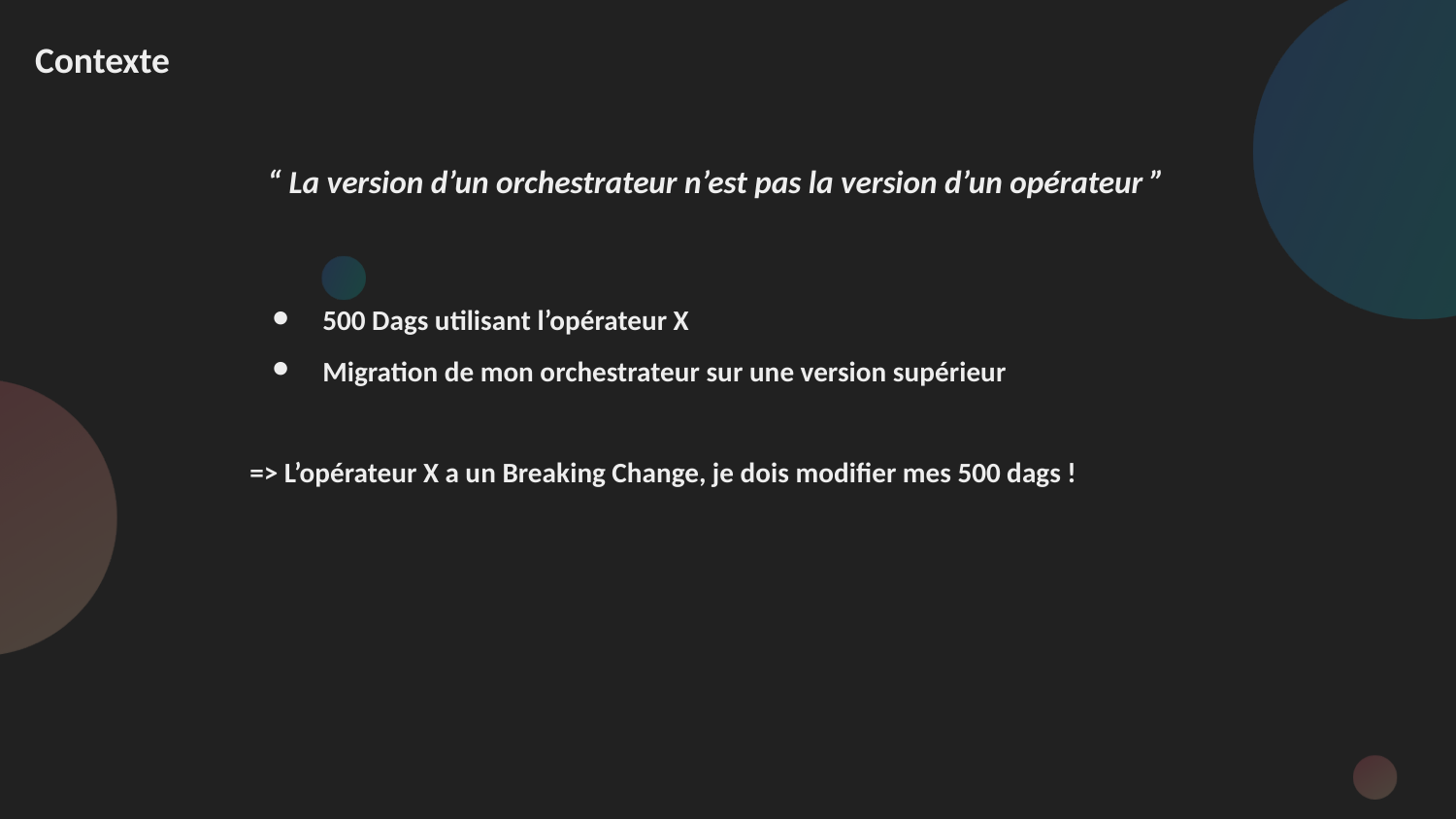

Contexte
“ La version d’un orchestrateur n’est pas la version d’un opérateur ”
500 Dags utilisant l’opérateur X
Migration de mon orchestrateur sur une version supérieur

=> L’opérateur X a un Breaking Change, je dois modifier mes 500 dags !